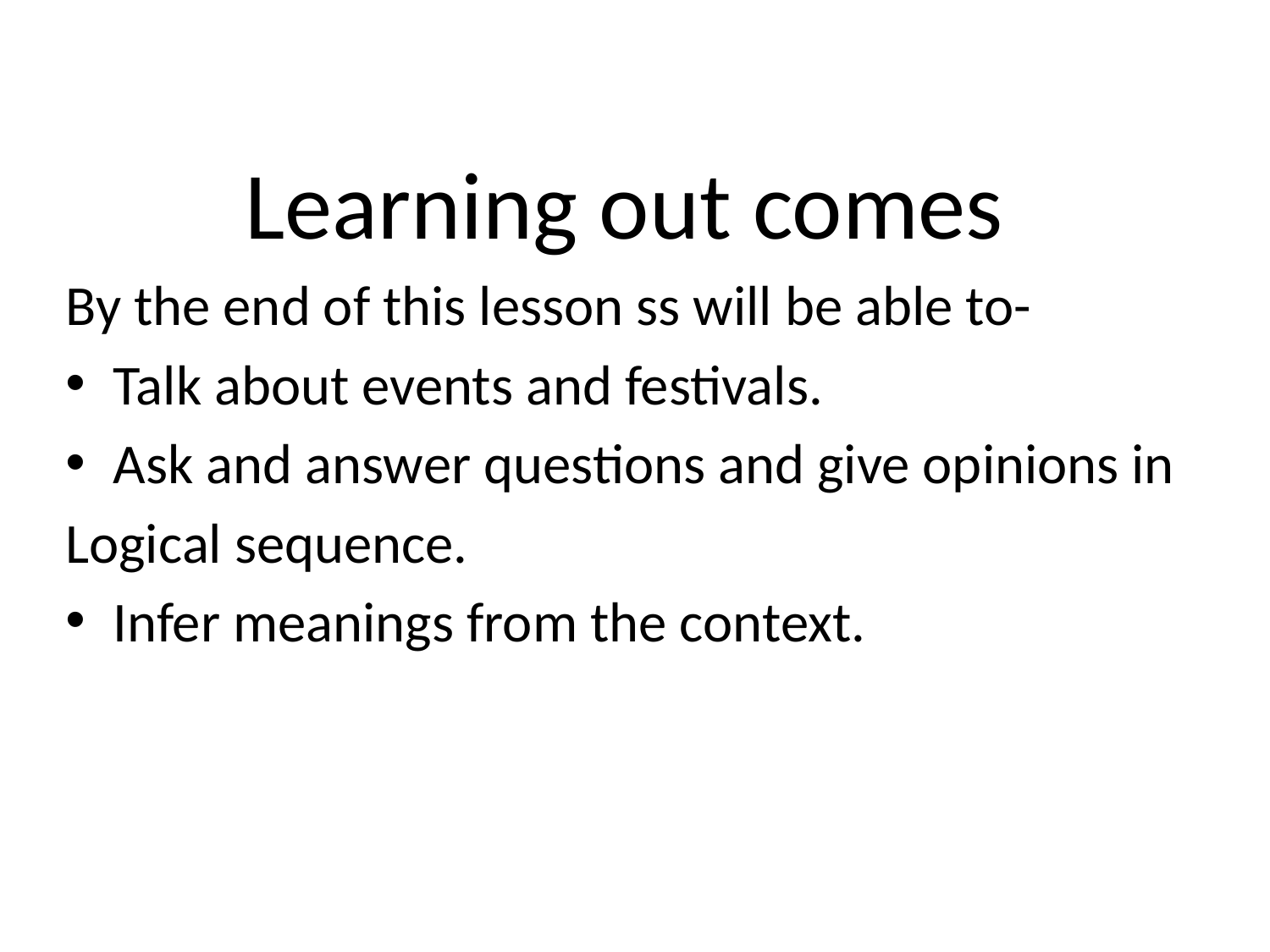

Learning out comes
By the end of this lesson ss will be able to-
Talk about events and festivals.
Ask and answer questions and give opinions in
Logical sequence.
Infer meanings from the context.